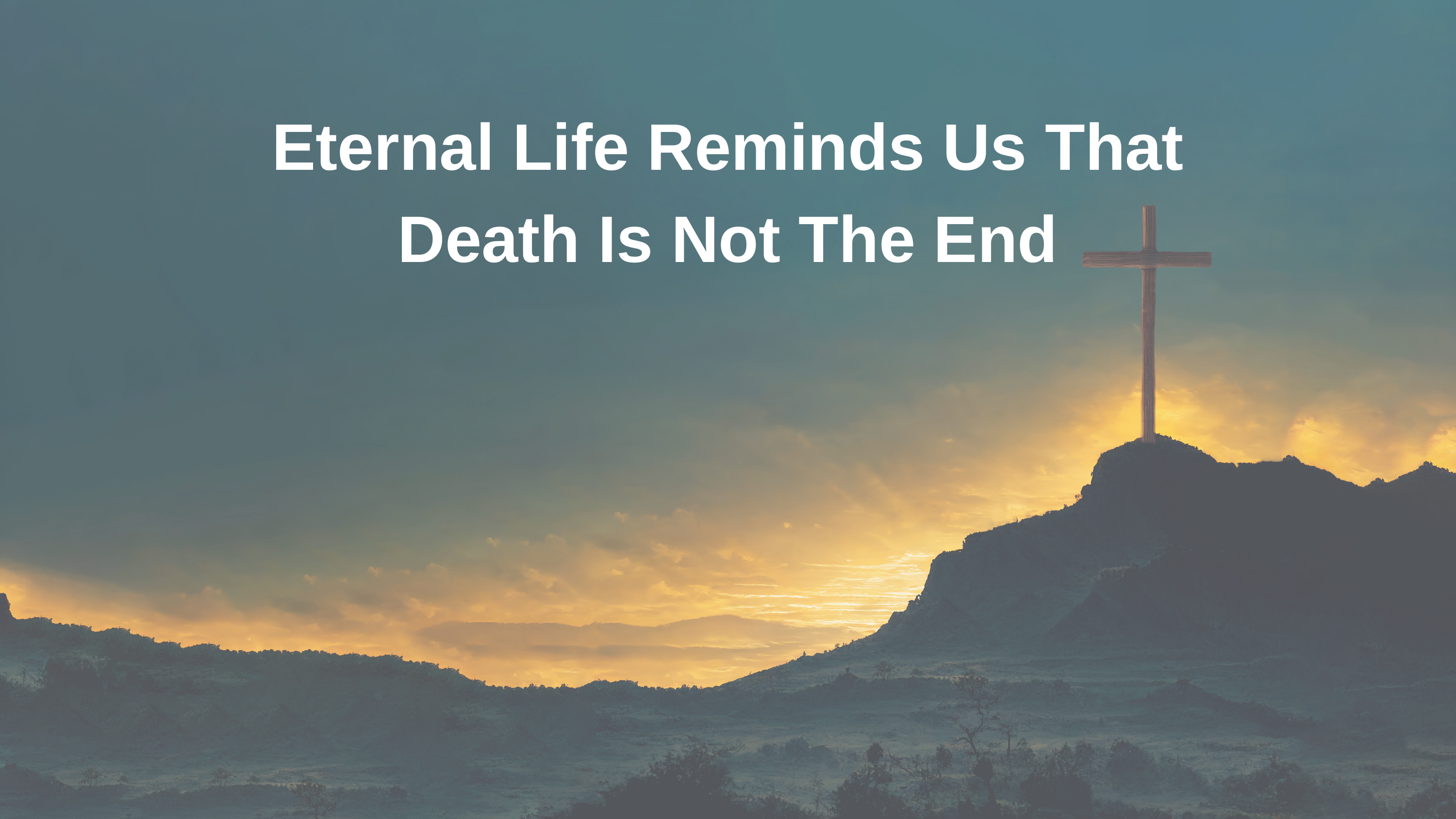

Eternal Life Reminds Us That Death Is Not The End